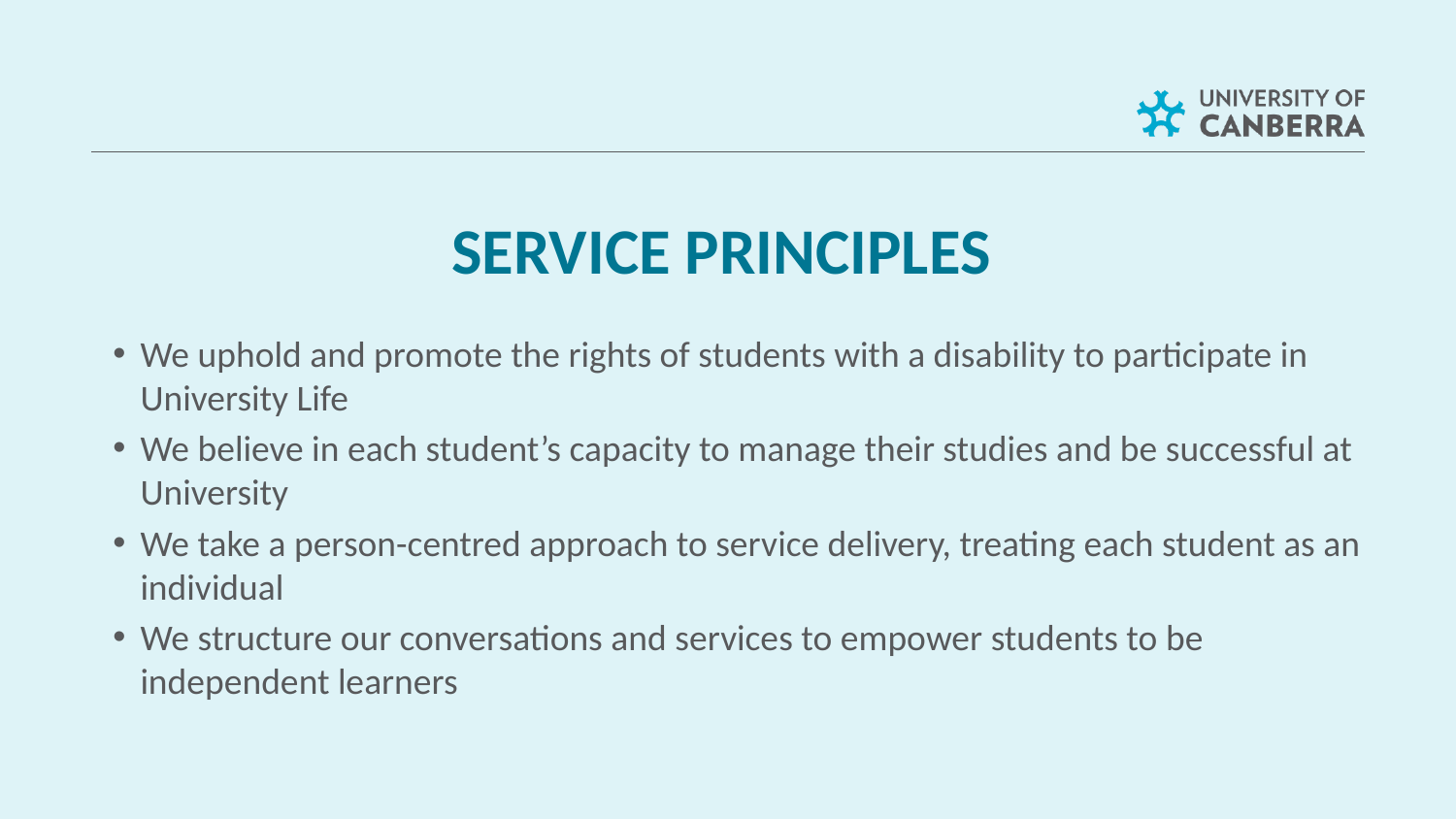

SERVICE PRINCIPLES
We uphold and promote the rights of students with a disability to participate in University Life
We believe in each student’s capacity to manage their studies and be successful at University
We take a person-centred approach to service delivery, treating each student as an individual
We structure our conversations and services to empower students to be independent learners